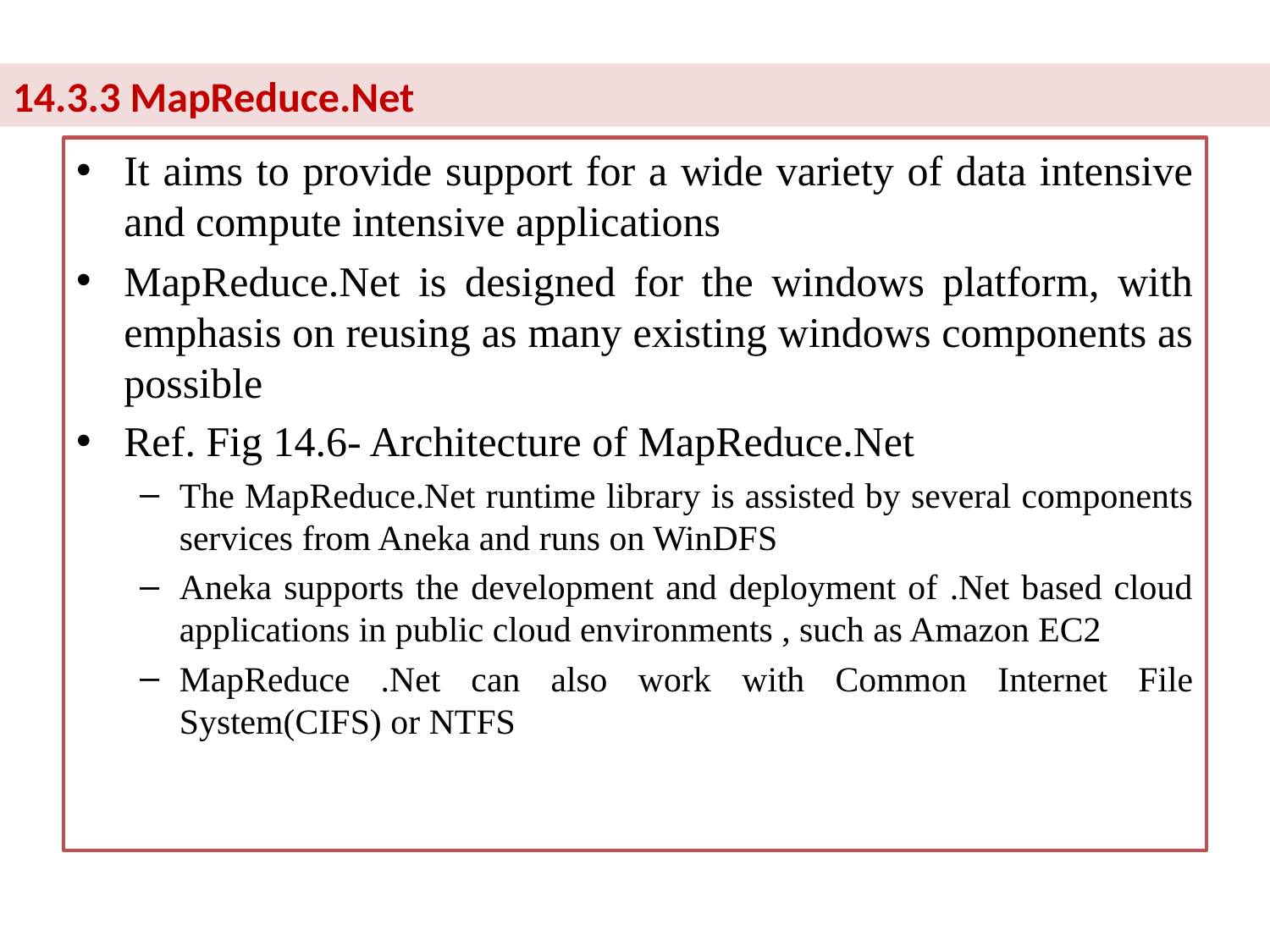

14.3.3 MapReduce.Net
It aims to provide support for a wide variety of data intensive and compute intensive applications
MapReduce.Net is designed for the windows platform, with emphasis on reusing as many existing windows components as possible
Ref. Fig 14.6- Architecture of MapReduce.Net
The MapReduce.Net runtime library is assisted by several components services from Aneka and runs on WinDFS
Aneka supports the development and deployment of .Net based cloud applications in public cloud environments , such as Amazon EC2
MapReduce .Net can also work with Common Internet File System(CIFS) or NTFS